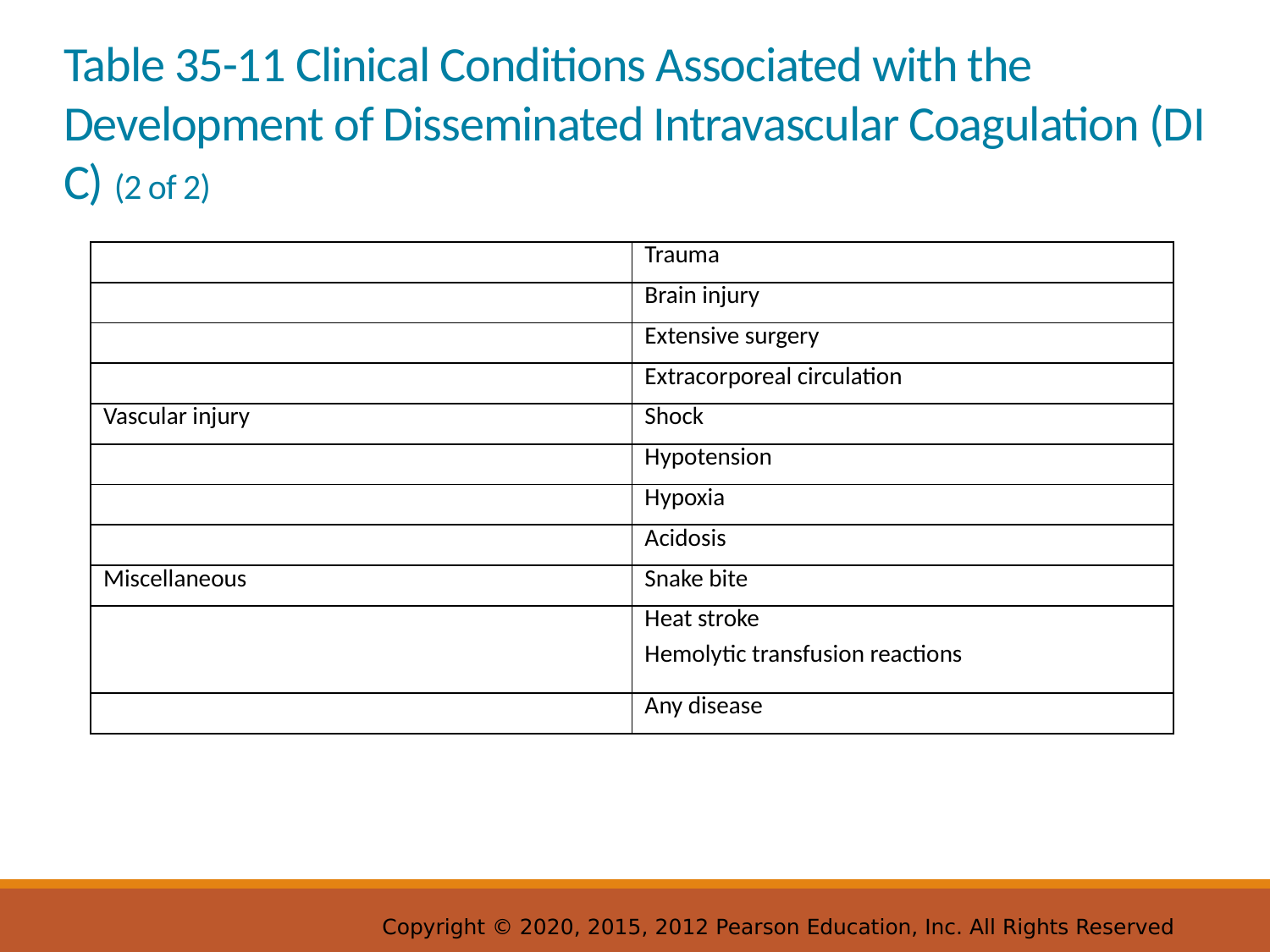

# Table 35-11 Clinical Conditions Associated with the Development of Disseminated Intravascular Coagulation (D I C) (2 of 2)
| Blank | Trauma |
| --- | --- |
| Blank | Brain injury |
| Blank | Extensive surgery |
| Blank | Extracorporeal circulation |
| Vascular injury | Shock |
| Blank | Hypotension |
| Blank | Hypoxia |
| Blank | Acidosis |
| Miscellaneous | Snake bite |
| Blank | Heat stroke Hemolytic transfusion reactions |
| Blank | Any disease |